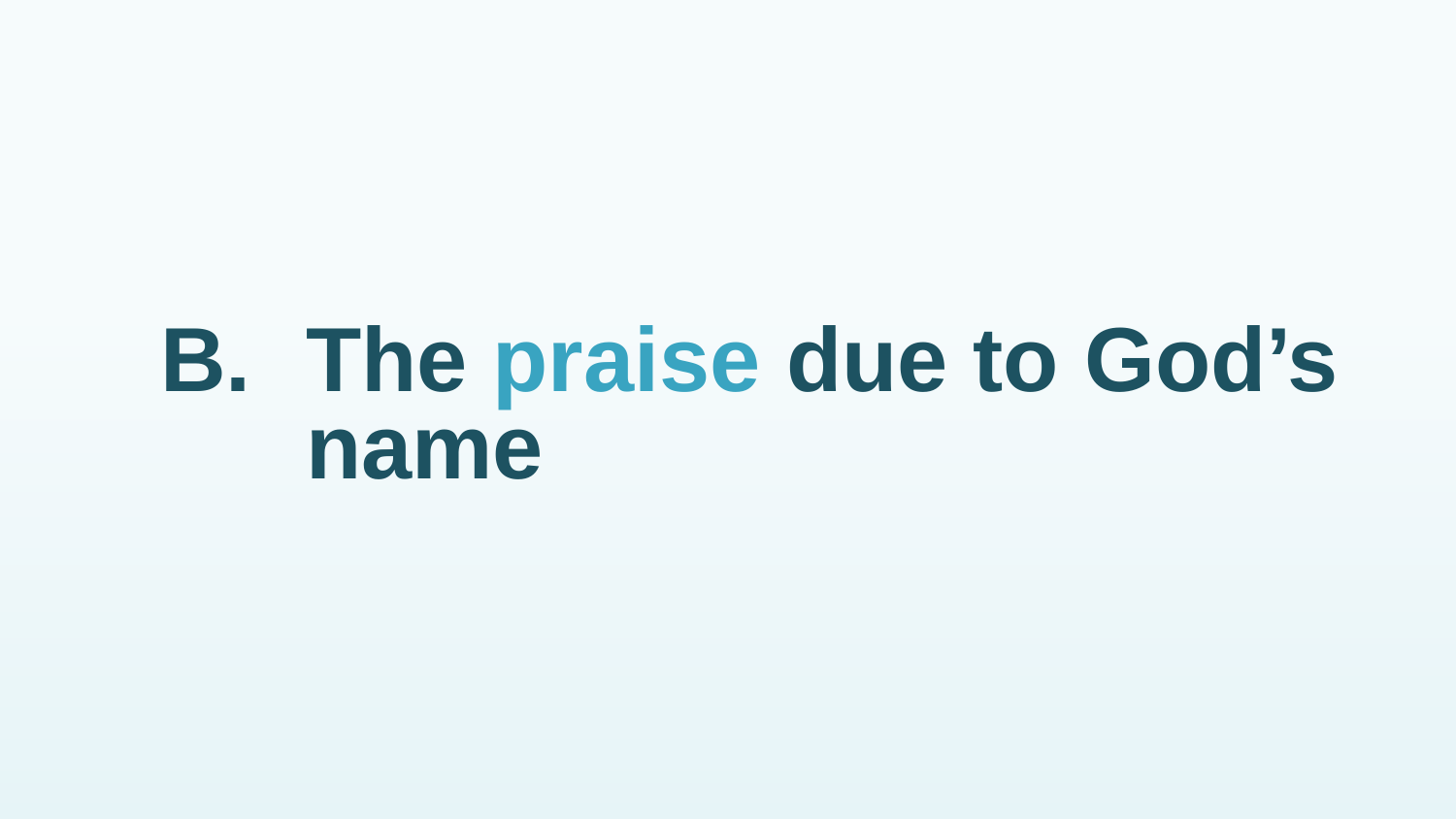

# B.	The praise due to God’s name